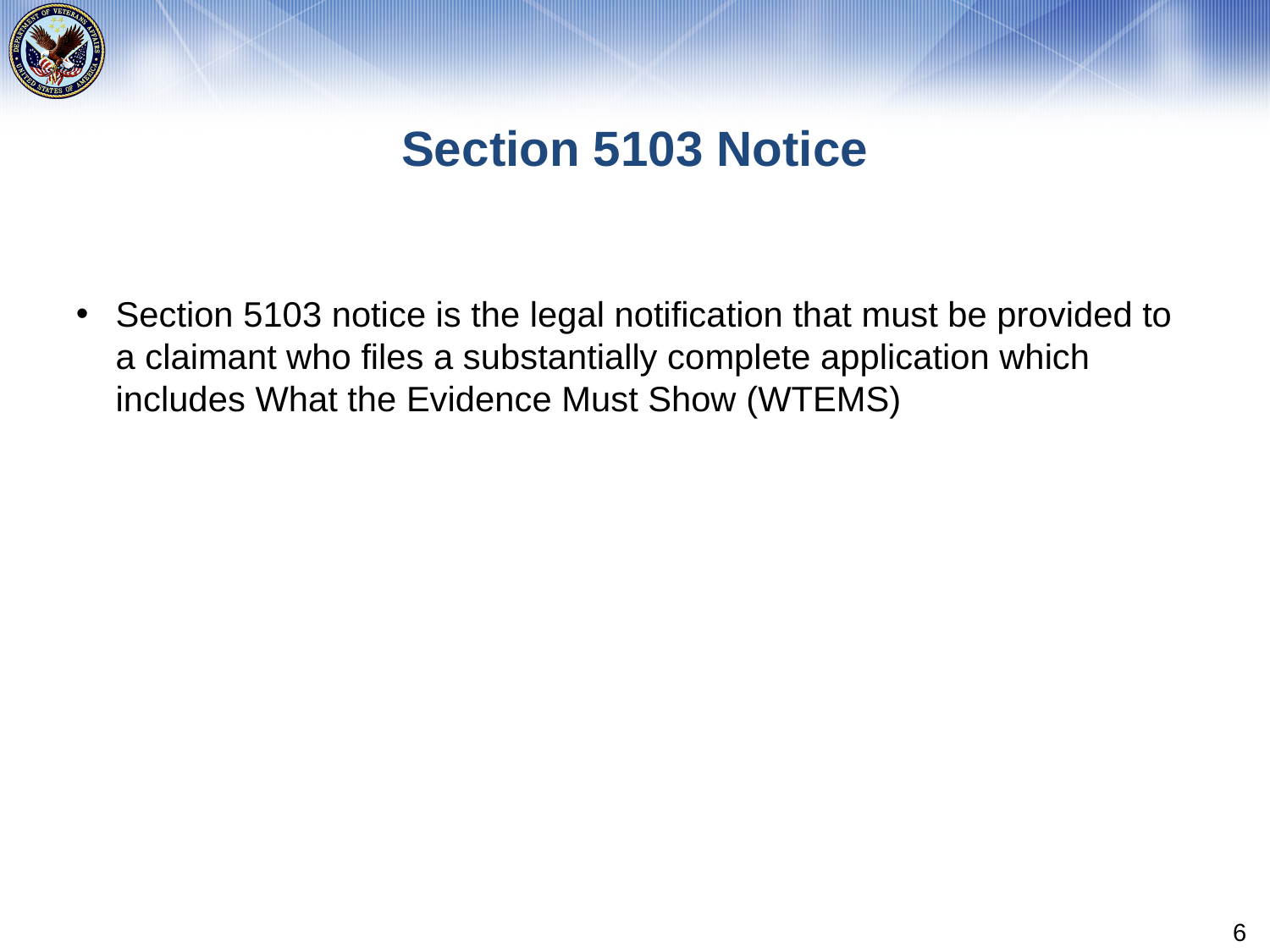

# Section 5103 Notice
Section 5103 notice is the legal notification that must be provided to a claimant who files a substantially complete application which includes What the Evidence Must Show (WTEMS)
6